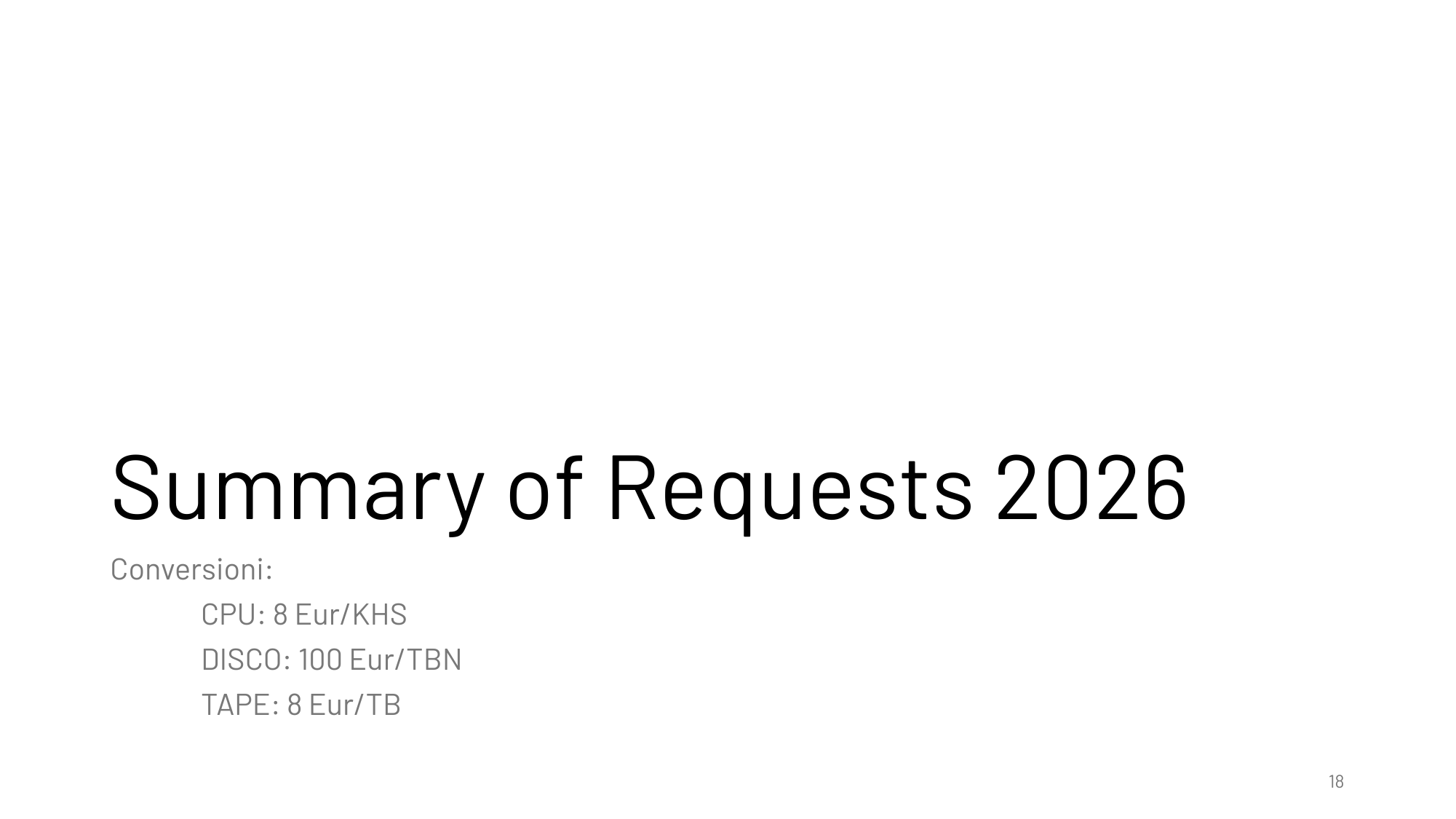

# Summary of Requests 2026
Conversioni:
	CPU: 8 Eur/KHS
	DISCO: 100 Eur/TBN
	TAPE: 8 Eur/TB
18